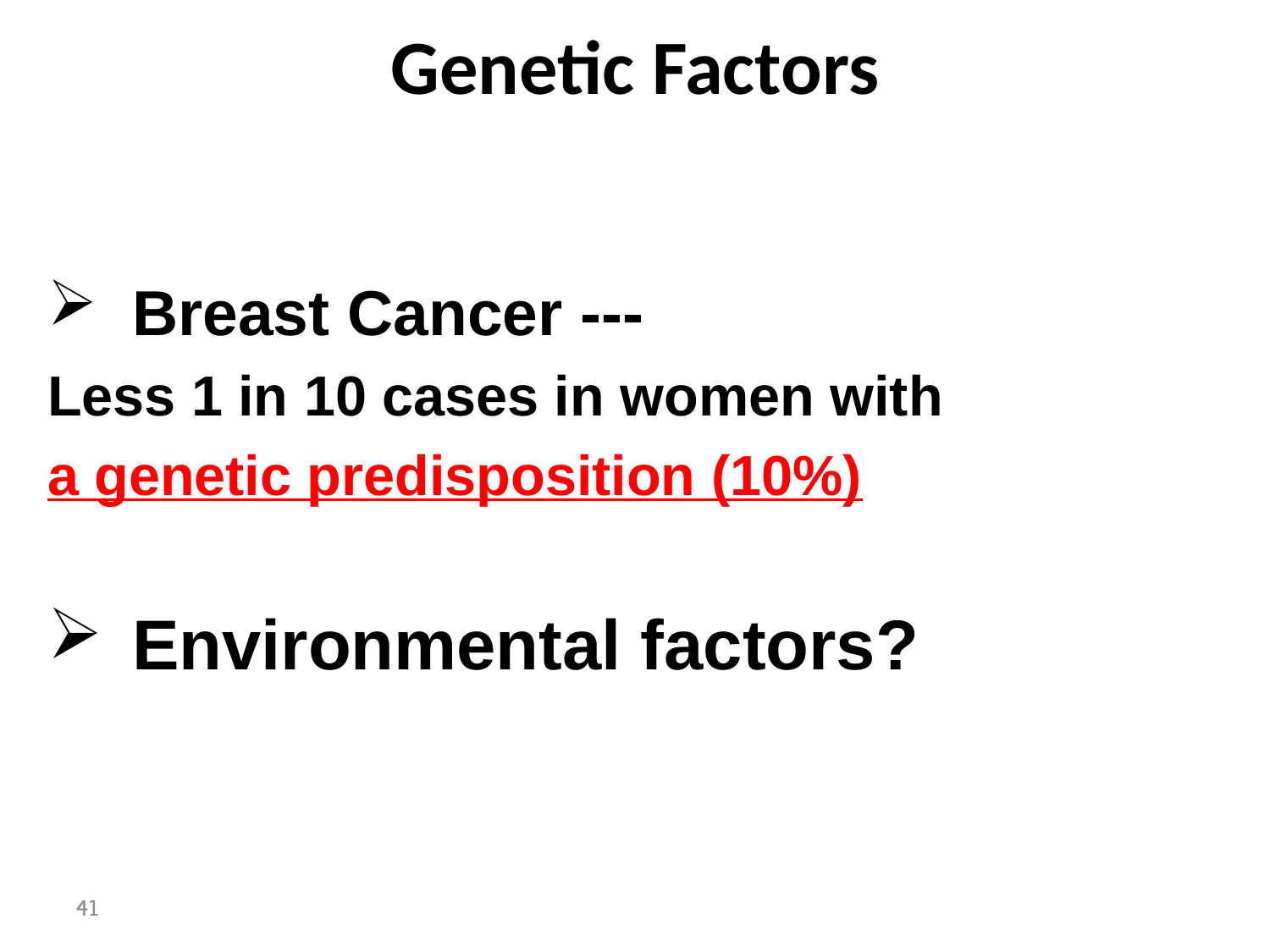

# Genetic Factors
Breast Cancer ---
 Less 1 in 10 cases in women with
 a genetic predisposition (10%)

Environmental factors?
41